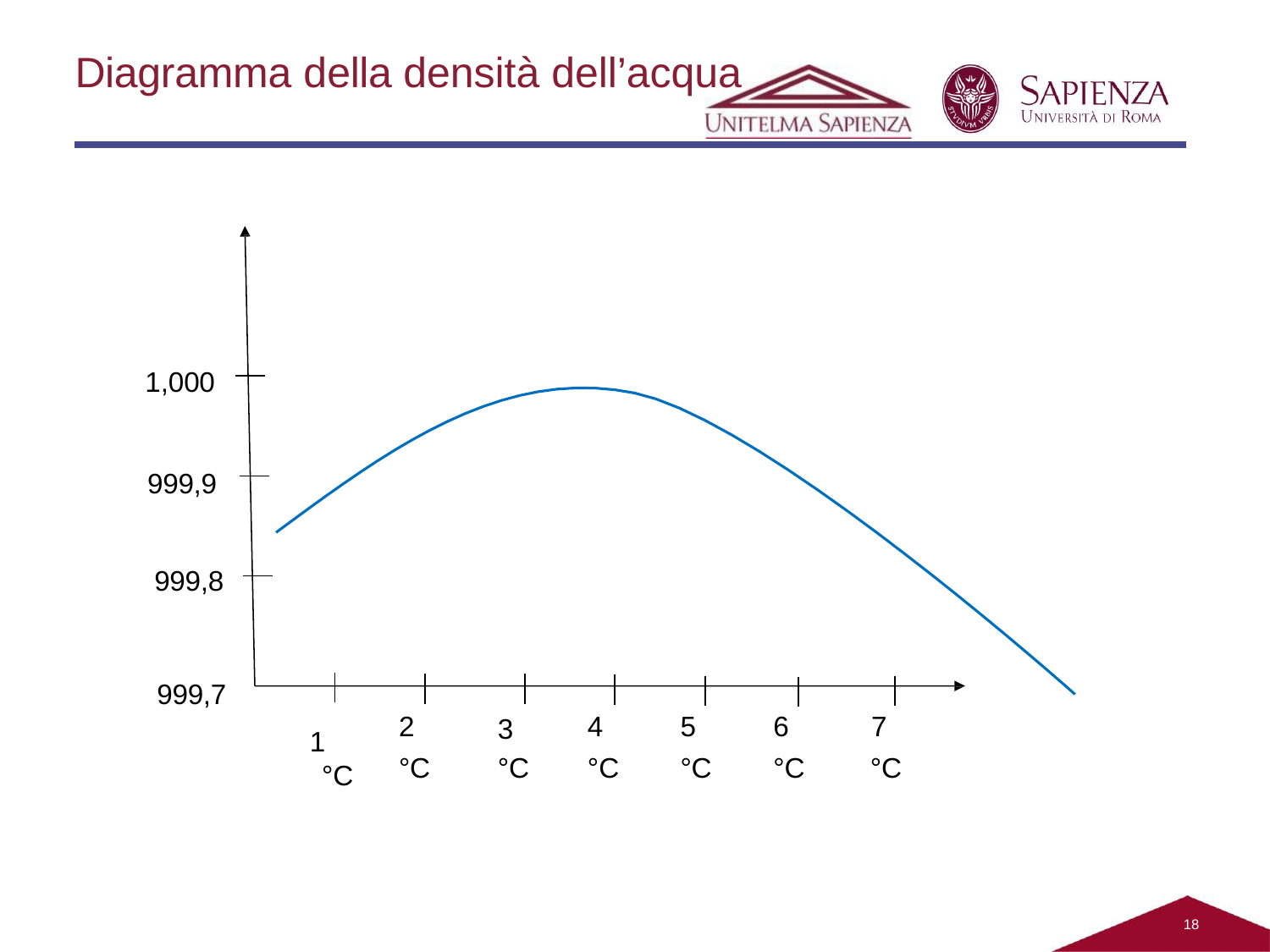

# Diagramma della densità dell’acqua

1,000

999,9

999,8

999,7
1
°C

| 2 | 3 | 4 | 5 | 6 | 7 |
| --- | --- | --- | --- | --- | --- |
| °C | °C | °C | °C | °C | °C |
18